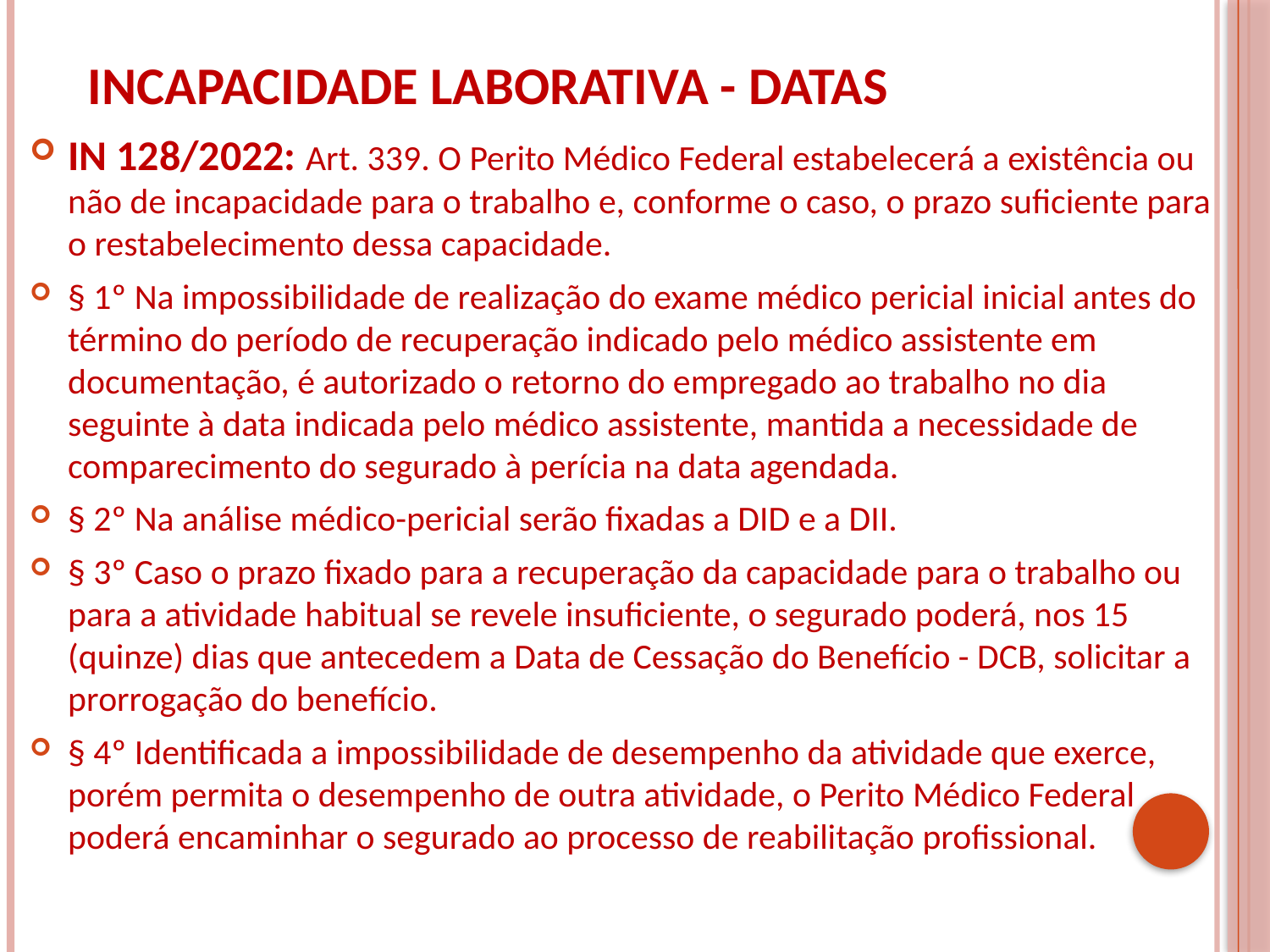

# INCAPACIDADE LABORATIVA - DATAS
IN 128/2022: Art. 339. O Perito Médico Federal estabelecerá a existência ou não de incapacidade para o trabalho e, conforme o caso, o prazo suficiente para o restabelecimento dessa capacidade.
§ 1º Na impossibilidade de realização do exame médico pericial inicial antes do término do período de recuperação indicado pelo médico assistente em documentação, é autorizado o retorno do empregado ao trabalho no dia seguinte à data indicada pelo médico assistente, mantida a necessidade de comparecimento do segurado à perícia na data agendada.
§ 2º Na análise médico-pericial serão fixadas a DID e a DII.
§ 3º Caso o prazo fixado para a recuperação da capacidade para o trabalho ou para a atividade habitual se revele insuficiente, o segurado poderá, nos 15 (quinze) dias que antecedem a Data de Cessação do Benefício - DCB, solicitar a prorrogação do benefício.
§ 4º Identificada a impossibilidade de desempenho da atividade que exerce, porém permita o desempenho de outra atividade, o Perito Médico Federal poderá encaminhar o segurado ao processo de reabilitação profissional.